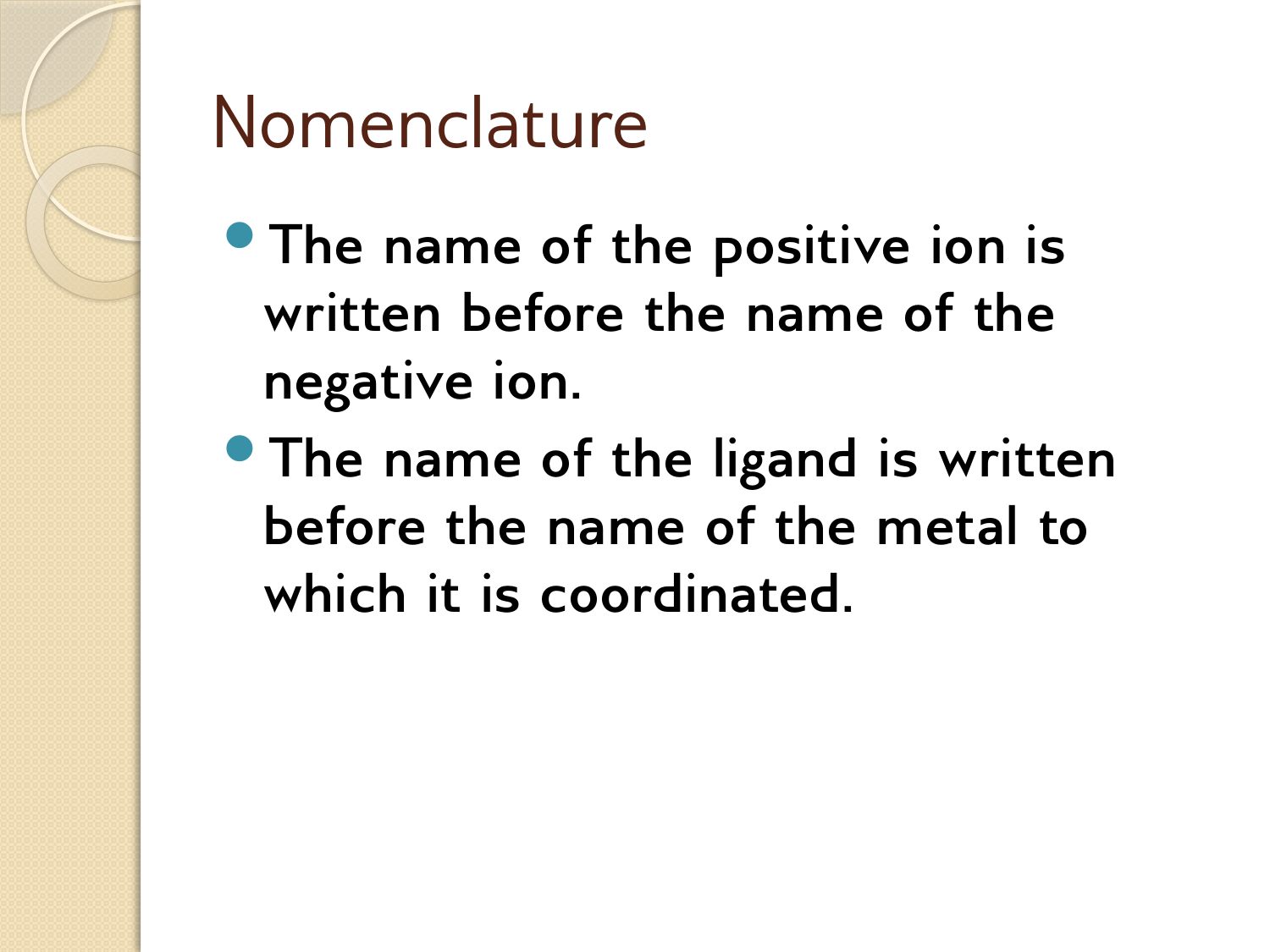

# Nomenclature
The name of the positive ion is written before the name of the negative ion.
The name of the ligand is written before the name of the metal to which it is coordinated.